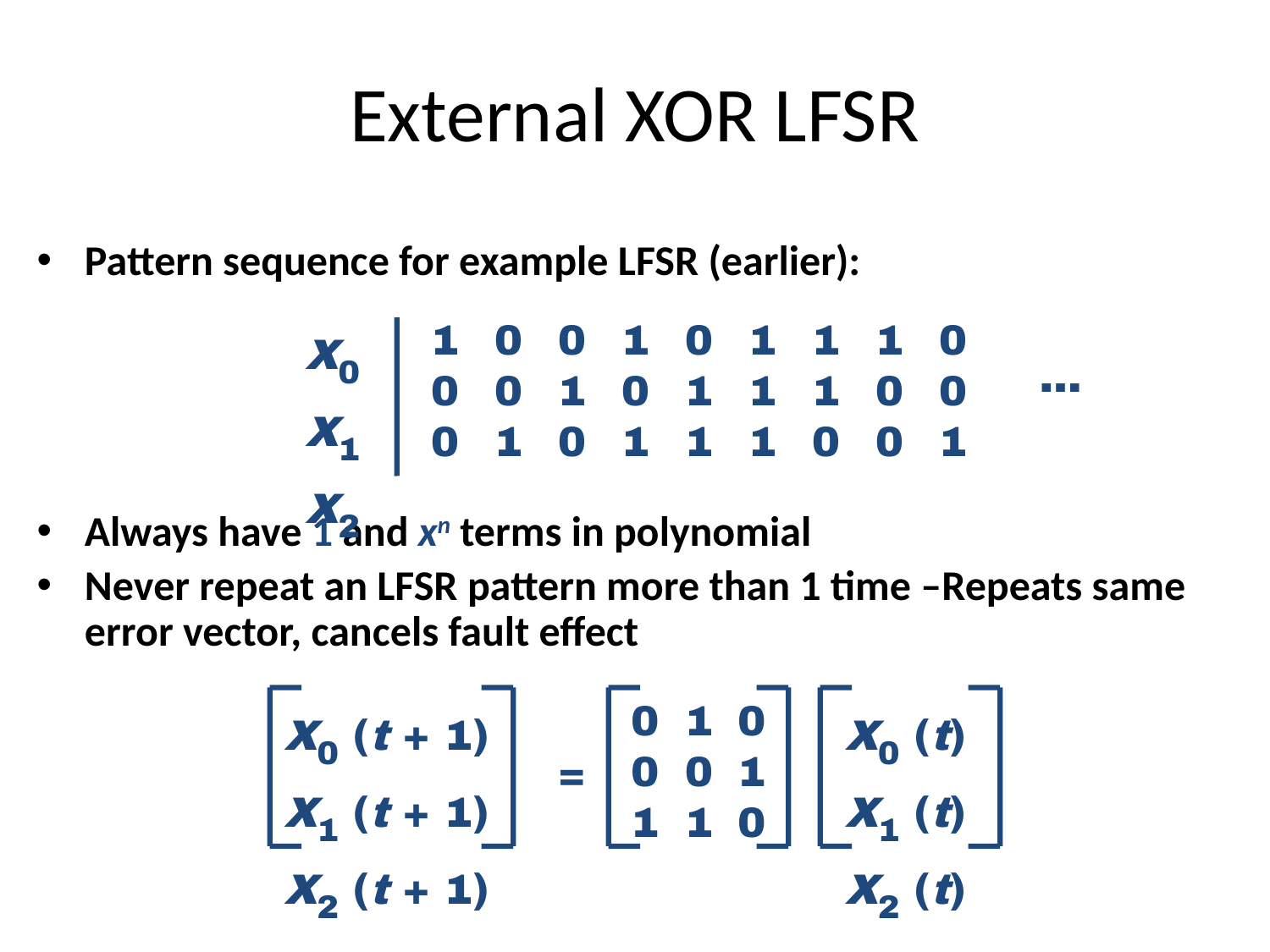

# External XOR LFSR
Pattern sequence for example LFSR (earlier):

Always have 1 and xn terms in polynomial
Never repeat an LFSR pattern more than 1 time –Repeats same error vector, cancels fault effect
X0
X1
X2
1
0
0
0
0
1
0
1
0
1
0
1
0
1
1
1
1
1
1
1
0
1
0
0
0
0
1

…
X0 (t + 1)
X1 (t + 1)
X2 (t + 1)

0
0
1
1
0
1
0
1
0

X0 (t)
X1 (t)
X2 (t)

=